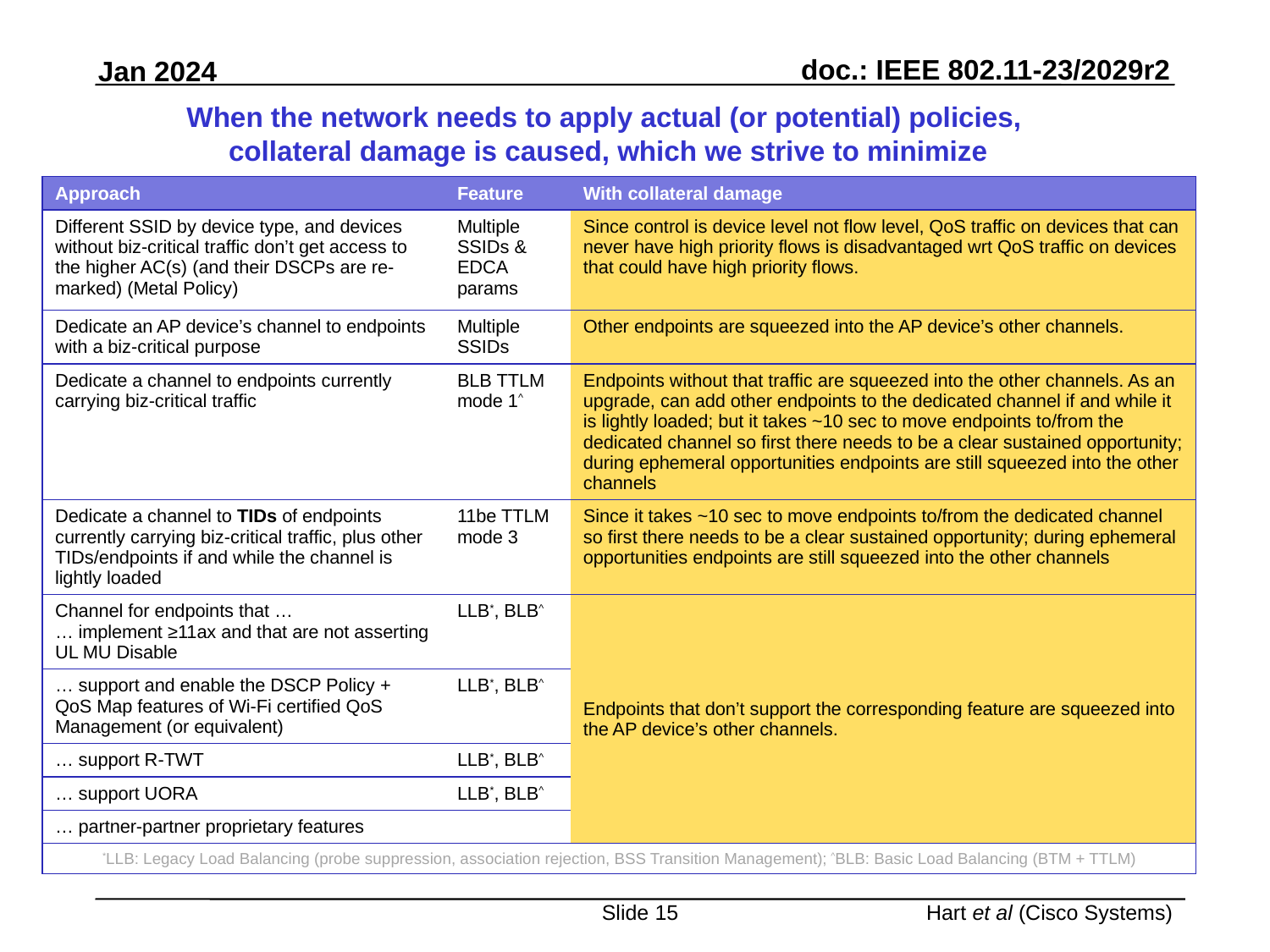

# When the network needs to apply actual (or potential) policies, collateral damage is caused, which we strive to minimize
| Approach | Feature | With collateral damage |
| --- | --- | --- |
| Different SSID by device type, and devices without biz-critical traffic don’t get access to the higher AC(s) (and their DSCPs are re-marked) (Metal Policy) | Multiple SSIDs & EDCA params | Since control is device level not flow level, QoS traffic on devices that can never have high priority flows is disadvantaged wrt QoS traffic on devices that could have high priority flows. |
| Dedicate an AP device’s channel to endpoints with a biz-critical purpose | Multiple SSIDs | Other endpoints are squeezed into the AP device’s other channels. |
| Dedicate a channel to endpoints currently carrying biz-critical traffic | BLB TTLM mode 1^ | Endpoints without that traffic are squeezed into the other channels. As an upgrade, can add other endpoints to the dedicated channel if and while it is lightly loaded; but it takes ~10 sec to move endpoints to/from the dedicated channel so first there needs to be a clear sustained opportunity; during ephemeral opportunities endpoints are still squeezed into the other channels |
| Dedicate a channel to TIDs of endpoints currently carrying biz-critical traffic, plus other TIDs/endpoints if and while the channel is lightly loaded | 11be TTLM mode 3 | Since it takes ~10 sec to move endpoints to/from the dedicated channel so first there needs to be a clear sustained opportunity; during ephemeral opportunities endpoints are still squeezed into the other channels |
| Channel for endpoints that … … implement ≥11ax and that are not asserting UL MU Disable | LLB\*, BLB^ | Endpoints that don’t support the corresponding feature are squeezed into the AP device’s other channels. |
| … support and enable the DSCP Policy + QoS Map features of Wi-Fi certified QoS Management (or equivalent) | LLB\*, BLB^ |  |
| … support R-TWT | LLB\*, BLB^ | Endpoints that don’t support R-TWT are squeezed into the AP device’s other channels. |
| … support UORA | LLB\*, BLB^ | Endpoints that don’t support R-TWT are squeezed into the AP device’s other channels. |
| … partner-partner proprietary features |  | Endpoints that don’t support the partner-partner feature. |
| \*LLB: Legacy Load Balancing (probe suppression, association rejection, BSS Transition Management); ^BLB: Basic Load Balancing (BTM + TTLM) |  |  |

Slide 15
Hart et al (Cisco Systems)